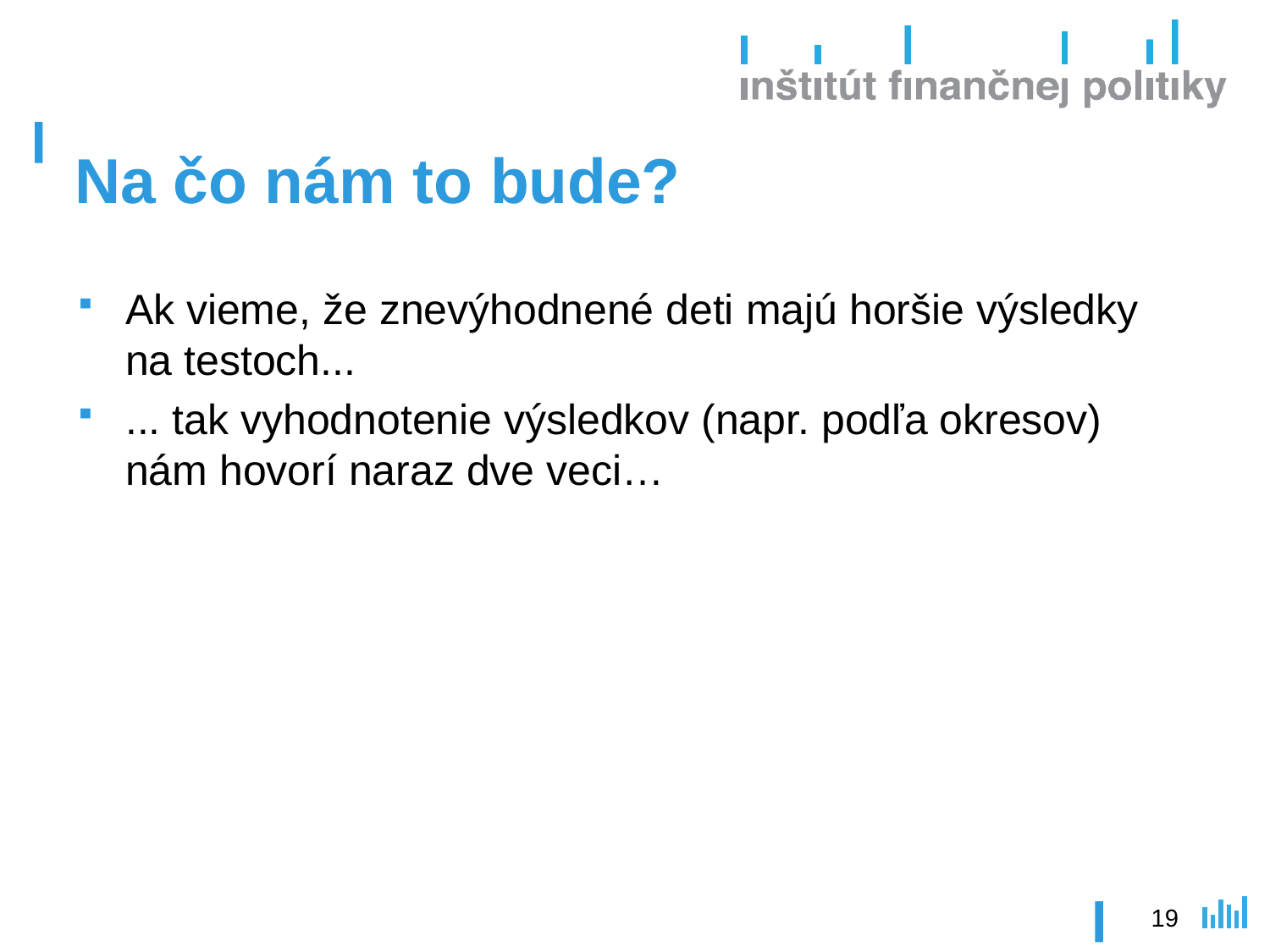

# Na čo nám to bude?
Ak vieme, že znevýhodnené deti majú horšie výsledky na testoch...
... tak vyhodnotenie výsledkov (napr. podľa okresov) nám hovorí naraz dve veci…
19